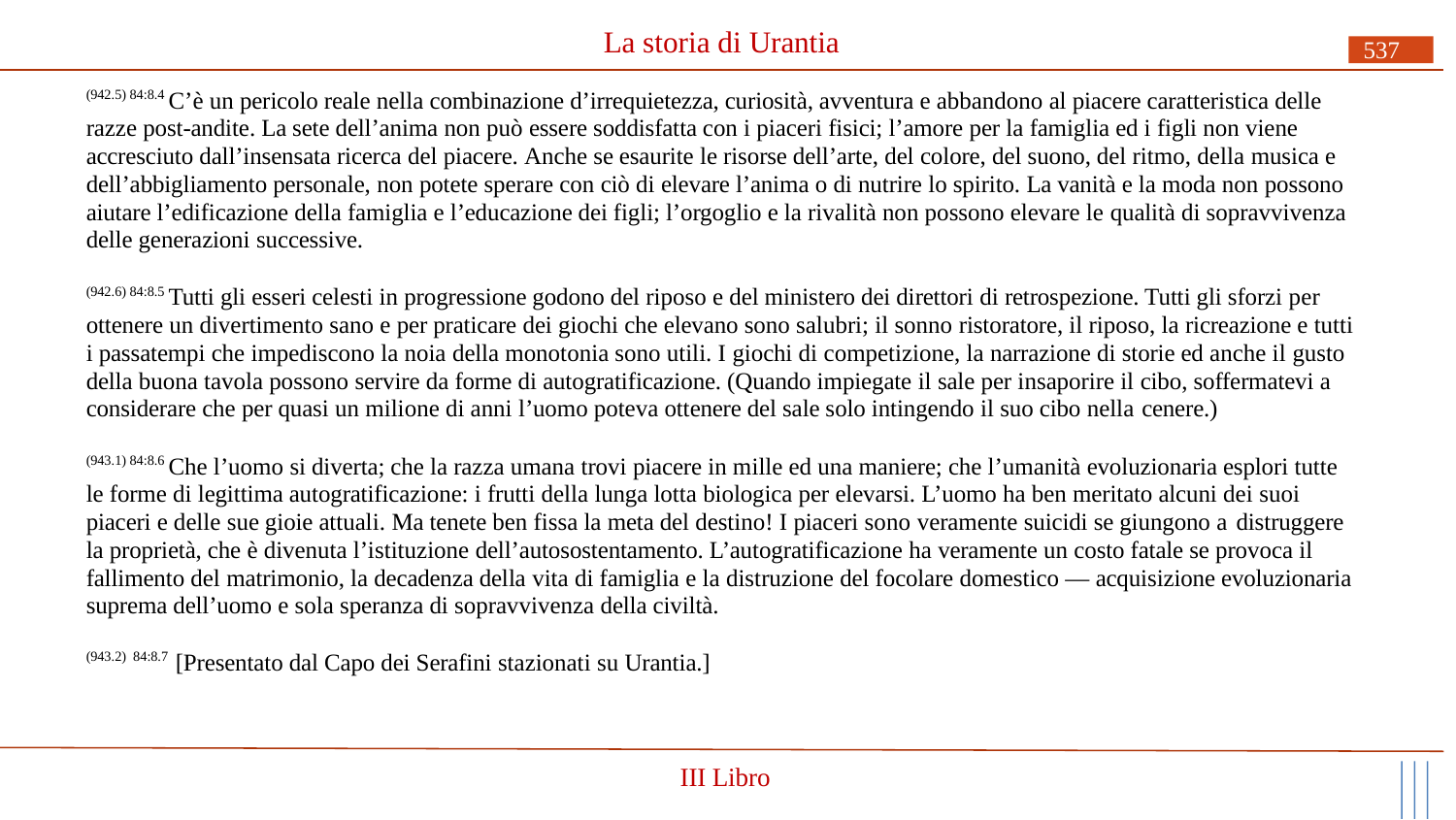

# La storia di Urantia
537

(942.5) 84:8.4 C’è un pericolo reale nella combinazione d’irrequietezza, curiosità, avventura e abbandono al piacere caratteristica delle  razze post-andite. La sete dell’anima non può essere soddisfatta con i piaceri fisici; l’amore per la famiglia ed i figli non viene  accresciuto dall’insensata ricerca del piacere. Anche se esaurite le risorse dell’arte, del colore, del suono, del ritmo, della musica e  dell’abbigliamento personale, non potete sperare con ciò di elevare l’anima o di nutrire lo spirito. La vanità e la moda non possono  aiutare l’edificazione della famiglia e l’educazione dei figli; l’orgoglio e la rivalità non possono elevare le qualità di sopravvivenza  delle generazioni successive.

(942.6) 84:8.5 Tutti gli esseri celesti in progressione godono del riposo e del ministero dei direttori di retrospezione. Tutti gli sforzi per  ottenere un divertimento sano e per praticare dei giochi che elevano sono salubri; il sonno ristoratore, il riposo, la ricreazione e tutti  i passatempi che impediscono la noia della monotonia sono utili. I giochi di competizione, la narrazione di storie ed anche il gusto  della buona tavola possono servire da forme di autogratificazione. (Quando impiegate il sale per insaporire il cibo, soffermatevi a  considerare che per quasi un milione di anni l’uomo poteva ottenere del sale solo intingendo il suo cibo nella cenere.)

(943.1) 84:8.6 Che l’uomo si diverta; che la razza umana trovi piacere in mille ed una maniere; che l’umanità evoluzionaria esplori tutte  le forme di legittima autogratificazione: i frutti della lunga lotta biologica per elevarsi. L’uomo ha ben meritato alcuni dei suoi  piaceri e delle sue gioie attuali. Ma tenete ben fissa la meta del destino! I piaceri sono veramente suicidi se giungono a distruggere
la proprietà, che è divenuta l’istituzione dell’autosostentamento. L’autogratificazione ha veramente un costo fatale se provoca il  fallimento del matrimonio, la decadenza della vita di famiglia e la distruzione del focolare domestico — acquisizione evoluzionaria  suprema dell’uomo e sola speranza di sopravvivenza della civiltà.

(943.2)  84:8.7  [Presentato dal Capo dei Serafini stazionati su Urantia.]

III Libro